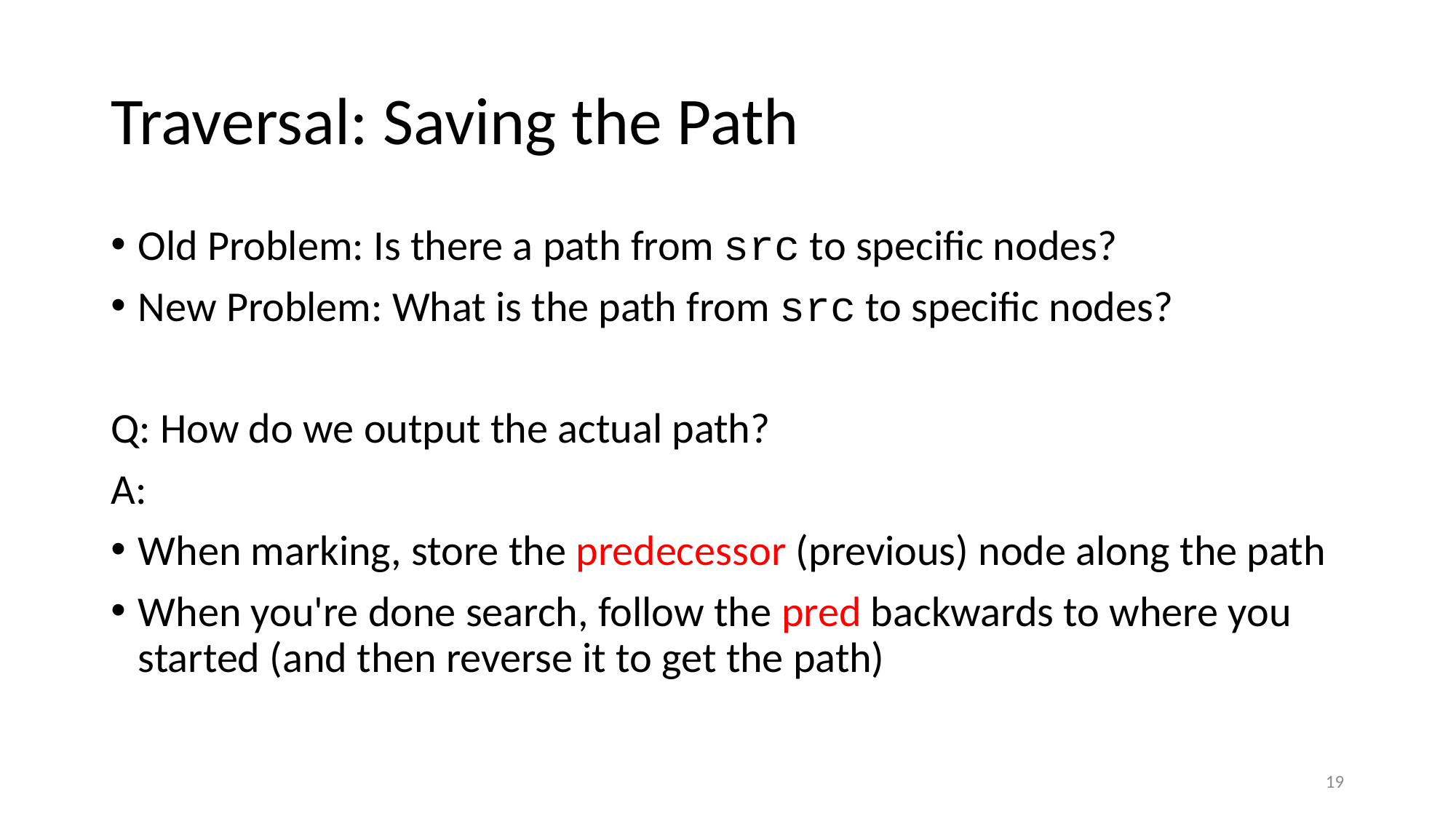

# Traversal: Saving the Path
Old Problem: Is there a path from src to specific nodes?
New Problem: What is the path from src to specific nodes?

Q: How do we output the actual path?
A:
When marking, store the predecessor (previous) node along the path
When you're done search, follow the pred backwards to where you started (and then reverse it to get the path)
19